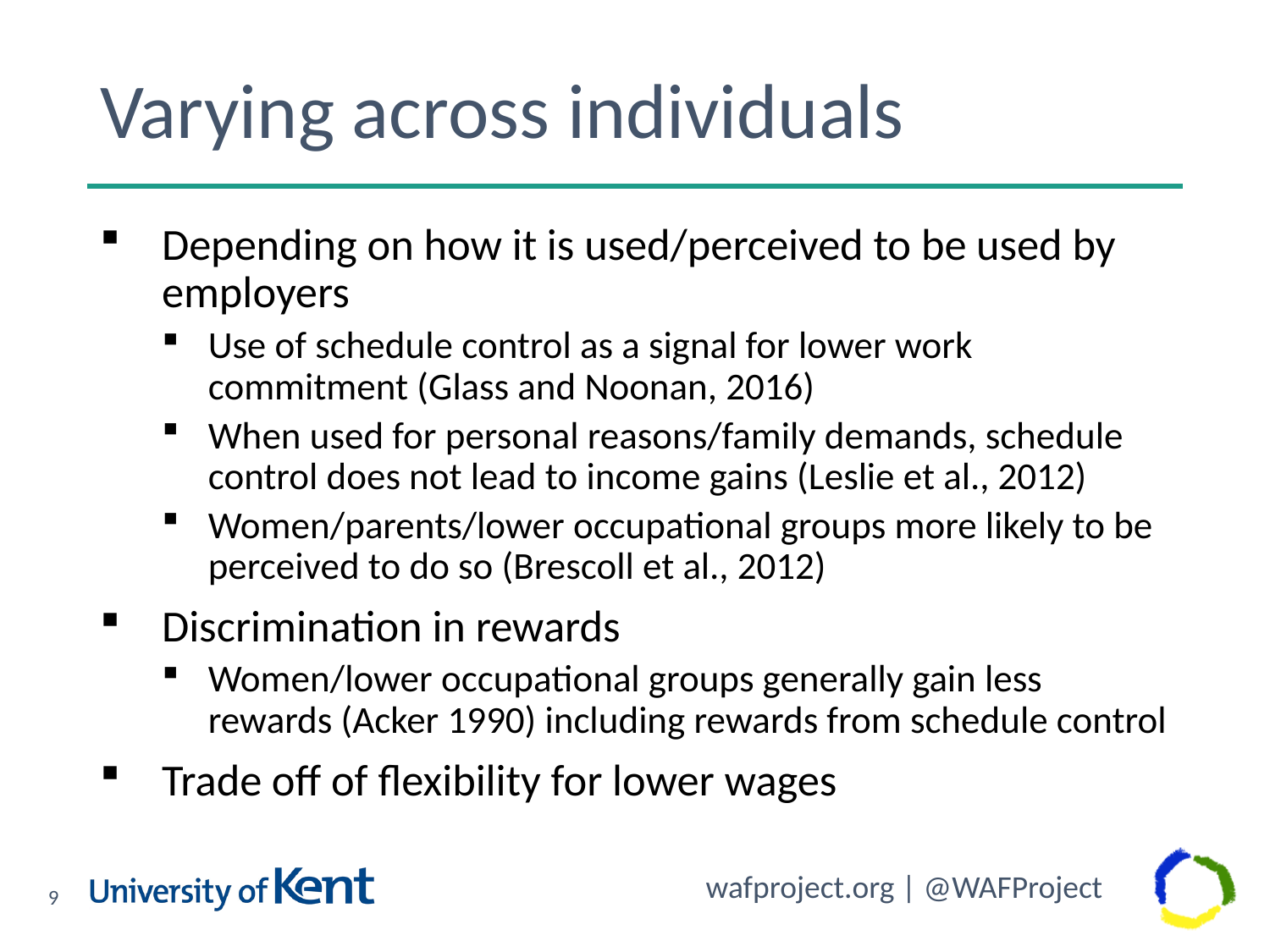

# Varying across individuals
Depending on how it is used/perceived to be used by employers
Use of schedule control as a signal for lower work commitment (Glass and Noonan, 2016)
When used for personal reasons/family demands, schedule control does not lead to income gains (Leslie et al., 2012)
Women/parents/lower occupational groups more likely to be perceived to do so (Brescoll et al., 2012)
Discrimination in rewards
Women/lower occupational groups generally gain less rewards (Acker 1990) including rewards from schedule control
Trade off of flexibility for lower wages
9